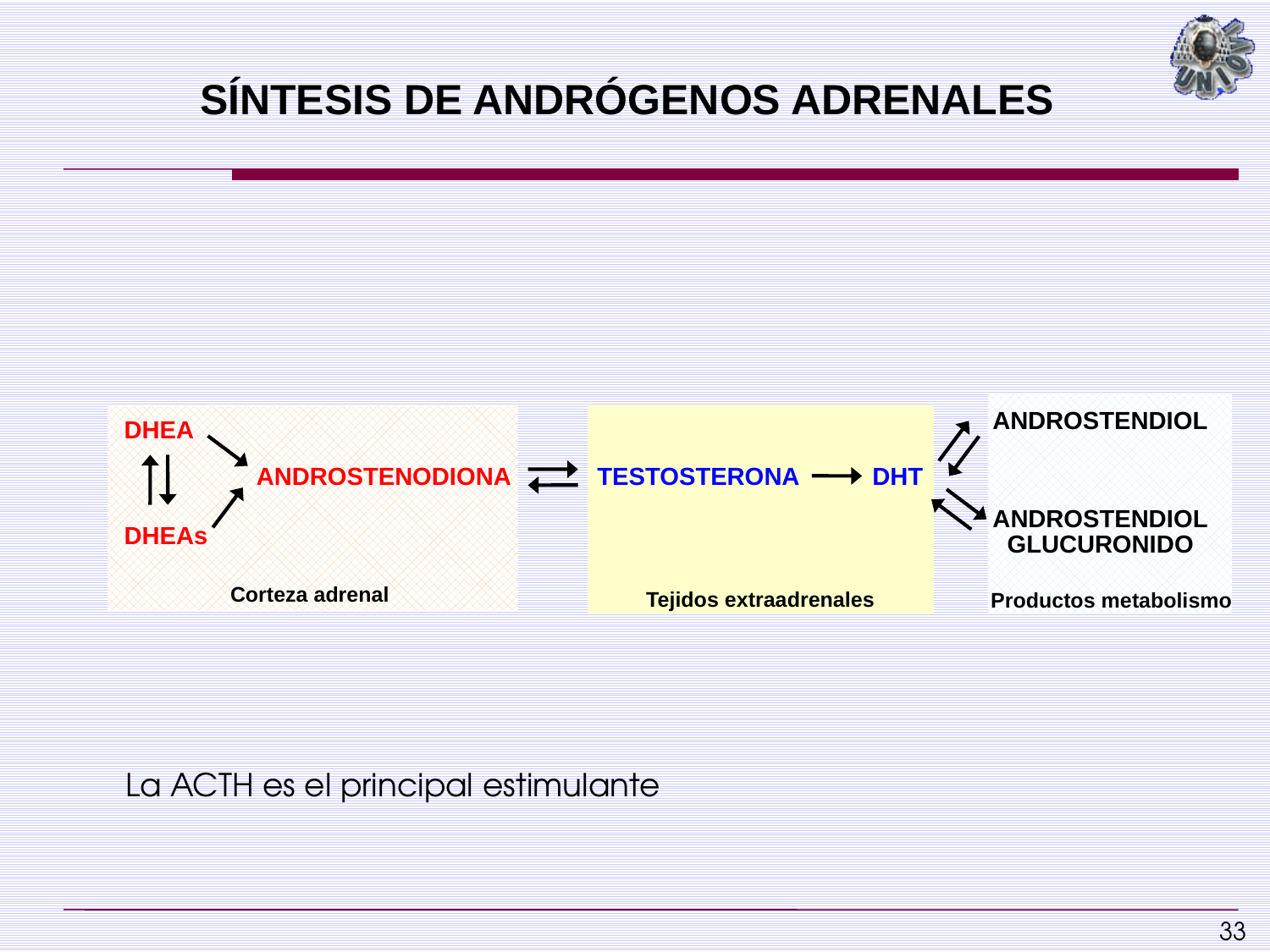

SÍNTESIS DE ANDRÓGENOS ADRENALES

ANDROSTENDIOL

DHEA

ANDROSTENODIONA
TESTOSTERONA
DHT

ANDROSTENDIOL
GLUCURONIDO
DHEAs
Corteza adrenal
Tejidos extraadrenales
Productos metabolismo
La ACTH es el principal estimulante
33